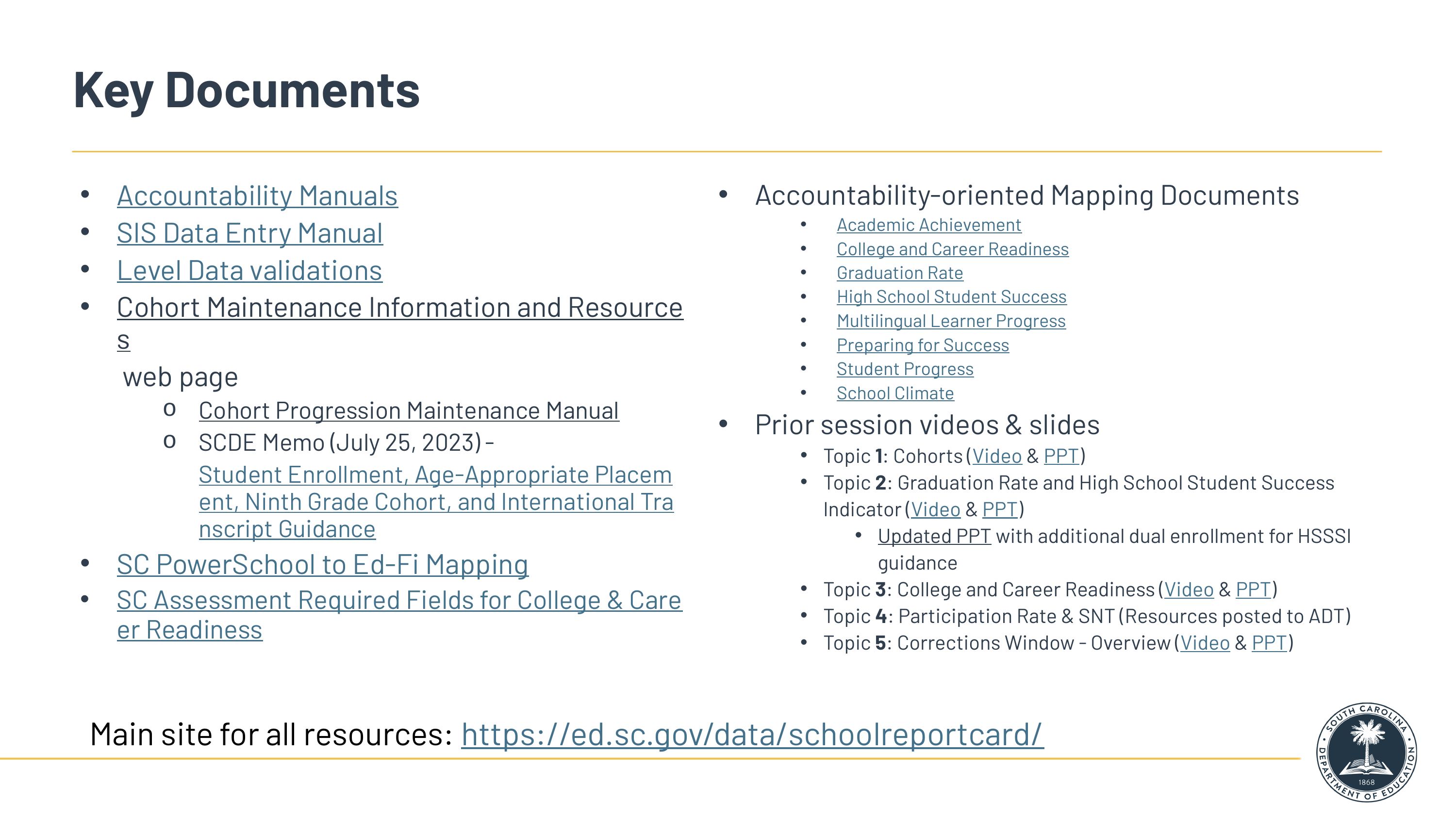

# Key Documents
Accountability Manuals
SIS Data Entry Manual
Level Data validations
Cohort Maintenance Information and Resources web page
Cohort Progression Maintenance Manual
SCDE Memo (July 25, 2023) - Student Enrollment, Age-Appropriate Placement, Ninth Grade Cohort, and International Transcript Guidance
SC PowerSchool to Ed-Fi Mapping
SC Assessment Required Fields for College & Career Readiness
Accountability-oriented Mapping Documents
Academic Achievement
College and Career Readiness
Graduation Rate
High School Student Success
Multilingual Learner Progress
Preparing for Success
Student Progress
School Climate
Prior session videos & slides
Topic 1: Cohorts (Video & PPT)
Topic 2: Graduation Rate and High School Student Success Indicator (Video & PPT)
Updated PPT with additional dual enrollment for HSSSI guidance
Topic 3: College and Career Readiness (Video & PPT)
Topic 4: Participation Rate & SNT (Resources posted to ADT)
Topic 5: Corrections Window - Overview (Video & PPT)
Main site for all resources: https://ed.sc.gov/data/schoolreportcard/